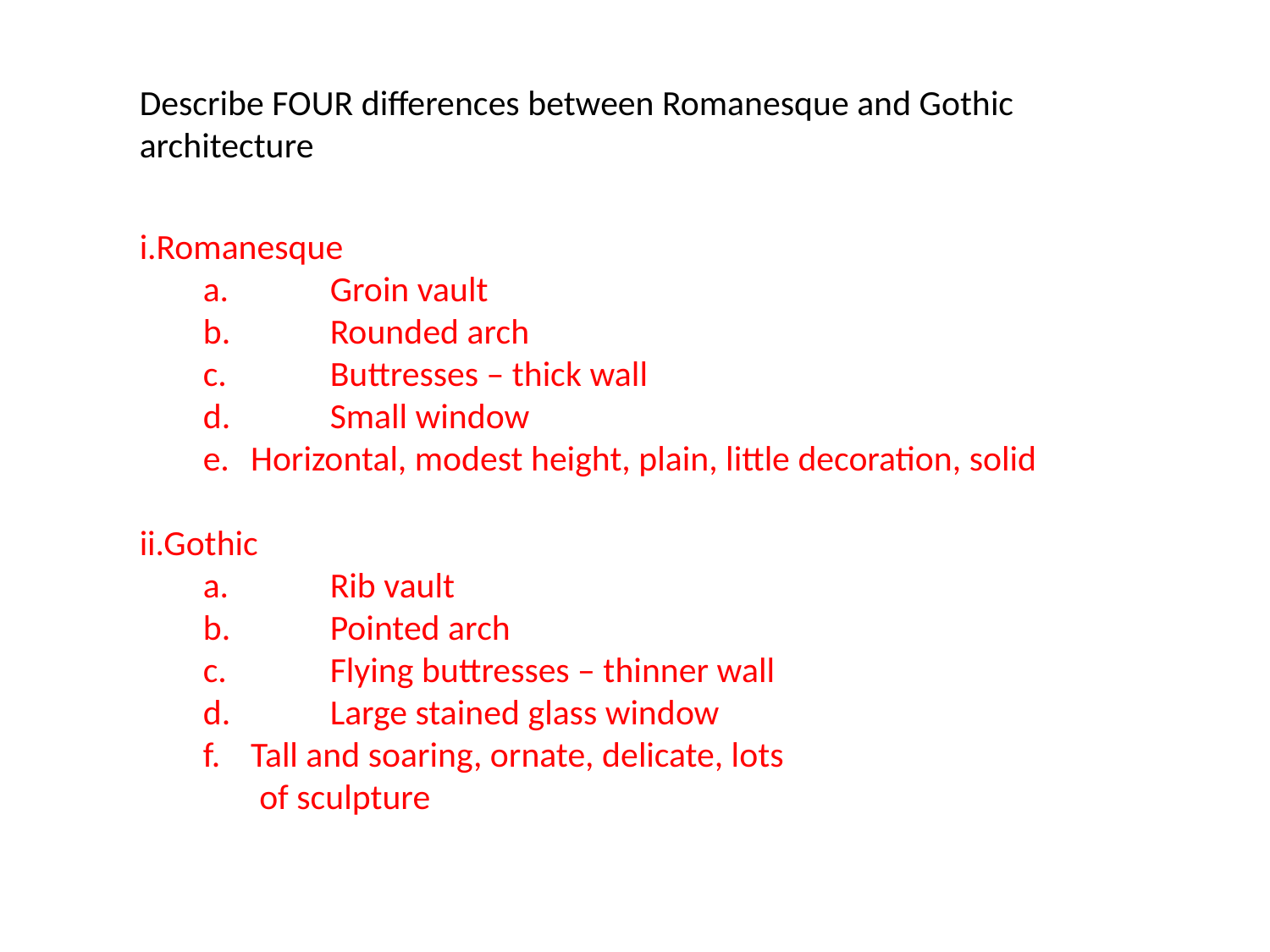

Describe FOUR differences between Romanesque and Gothic architecture

i.Romanesque
a.	Groin vault
b.	Rounded arch
c.	Buttresses – thick wall
d.	Small window
Horizontal, modest height, plain, little decoration, solid

ii.Gothic
a.	Rib vault
b.	Pointed arch
c.	Flying buttresses – thinner wall
d.	Large stained glass window
Tall and soaring, ornate, delicate, lots
       of sculpture